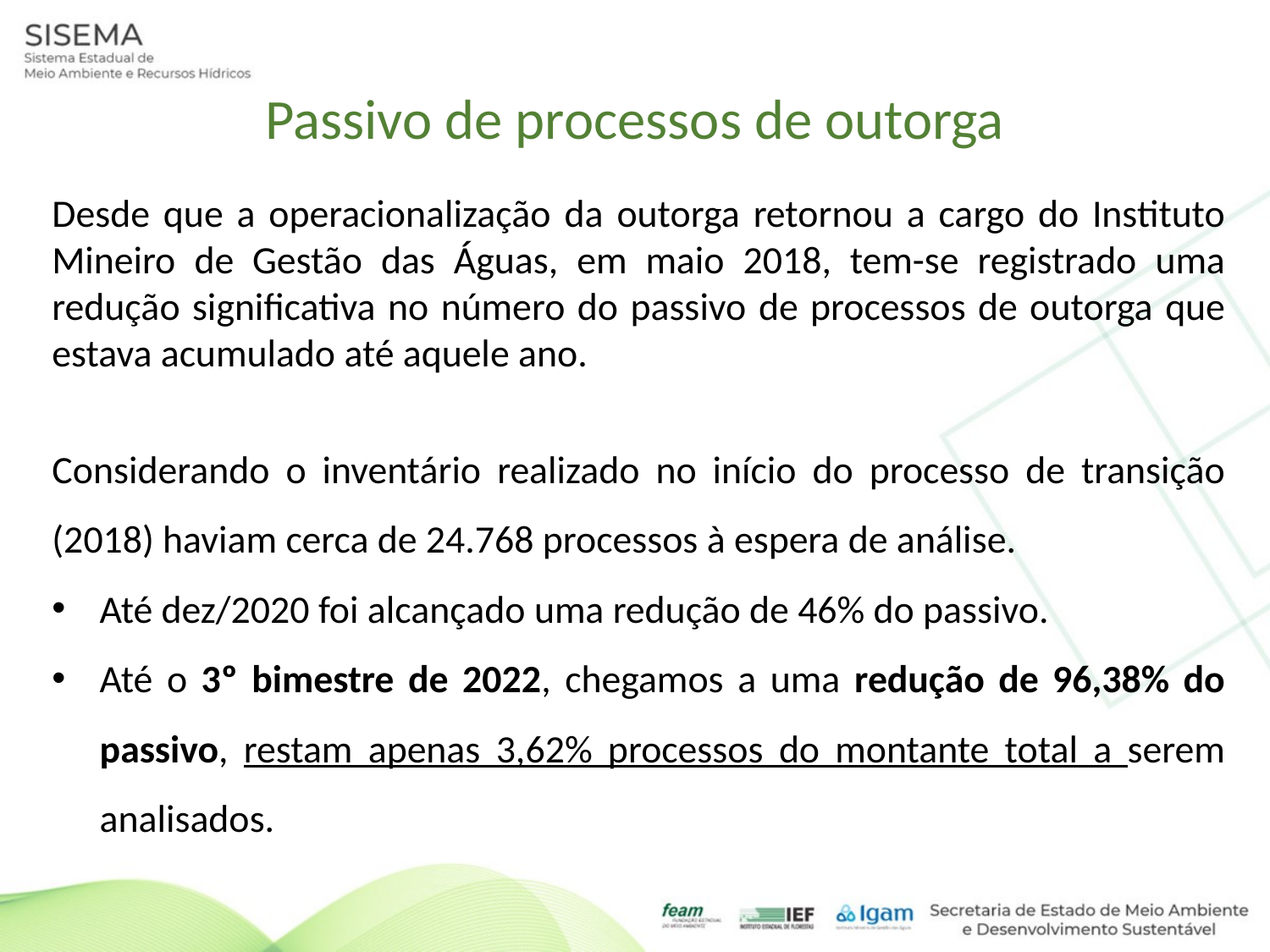

# Passivo de processos de outorga
Desde que a operacionalização da outorga retornou a cargo do Instituto Mineiro de Gestão das Águas, em maio 2018, tem-se registrado uma redução significativa no número do passivo de processos de outorga que estava acumulado até aquele ano.

Considerando o inventário realizado no início do processo de transição (2018) haviam cerca de 24.768 processos à espera de análise.
Até dez/2020 foi alcançado uma redução de 46% do passivo.
Até o 3º bimestre de 2022, chegamos a uma redução de 96,38% do passivo, restam apenas 3,62% processos do montante total a serem analisados.